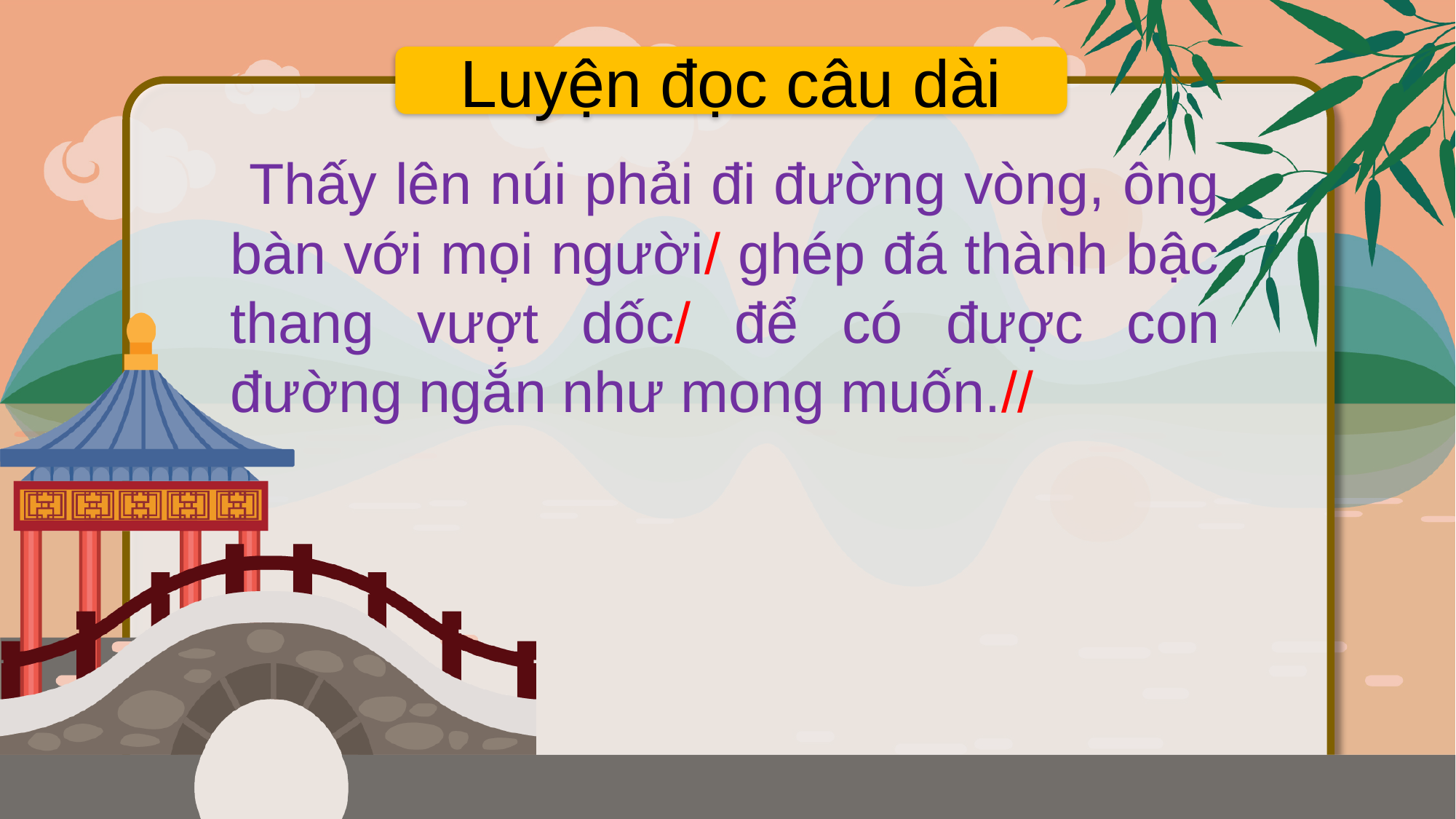

Luyện đọc câu dài
 Thấy lên núi phải đi đường vòng, ông bàn với mọi người/ ghép đá thành bậc thang vượt dốc/ để có được con đường ngắn như mong muốn.//